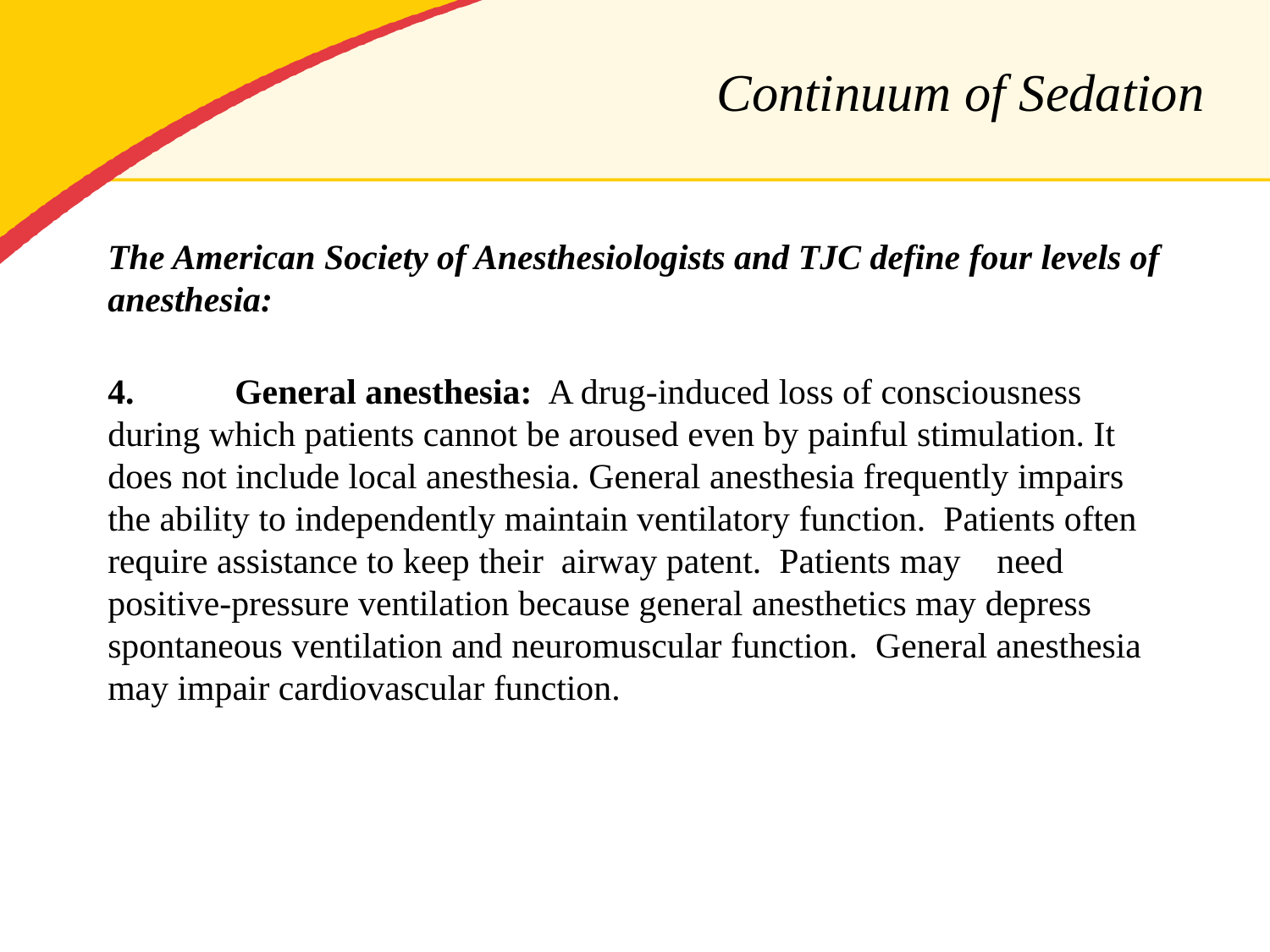

# Continuum of Sedation
The American Society of Anesthesiologists and TJC define four levels of anesthesia:
 	General anesthesia:  A drug-induced loss of consciousness during which patients cannot be aroused even by painful stimulation. It does not include local anesthesia. General anesthesia frequently impairs the ability to independently maintain ventilatory function.  Patients often require assistance to keep their  airway patent.  Patients may 	need positive-pressure ventilation because general anesthetics may depress spontaneous ventilation and neuromuscular function.  General anesthesia may impair cardiovascular function.